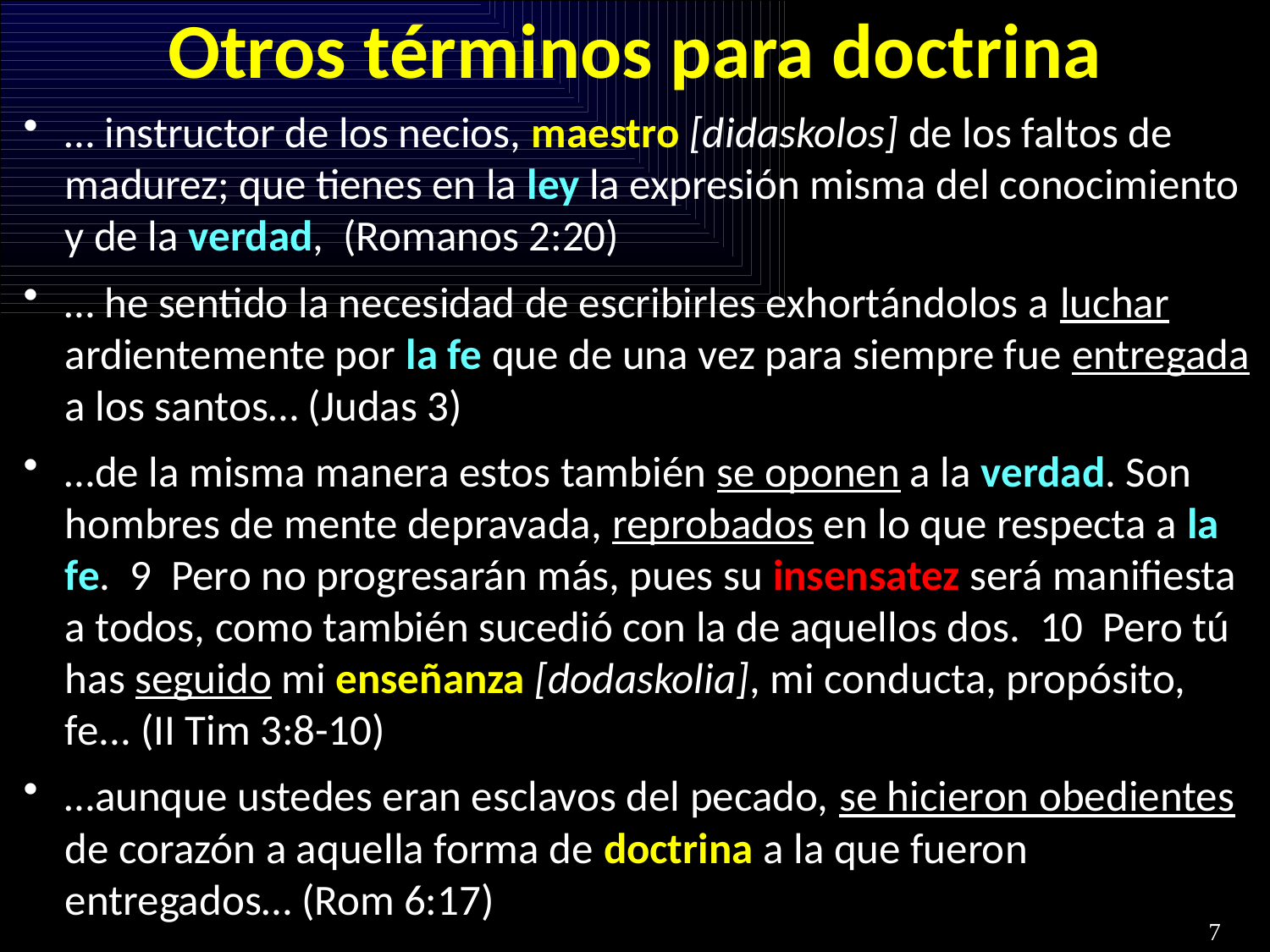

# Otros términos para doctrina
… instructor de los necios, maestro [didaskolos] de los faltos de madurez; que tienes en la ley la expresión misma del conocimiento y de la verdad,  (Romanos 2:20)
… he sentido la necesidad de escribirles exhortándolos a luchar ardientemente por la fe que de una vez para siempre fue entregada a los santos… (Judas 3)
…de la misma manera estos también se oponen a la verdad. Son hombres de mente depravada, reprobados en lo que respecta a la fe.  9  Pero no progresarán más, pues su insensatez será manifiesta a todos, como también sucedió con la de aquellos dos.  10  Pero tú has seguido mi enseñanza [dodaskolia], mi conducta, propósito, fe... (II Tim 3:8-10)
…aunque ustedes eran esclavos del pecado, se hicieron obedientes de corazón a aquella forma de doctrina a la que fueron entregados… (Rom 6:17)
7